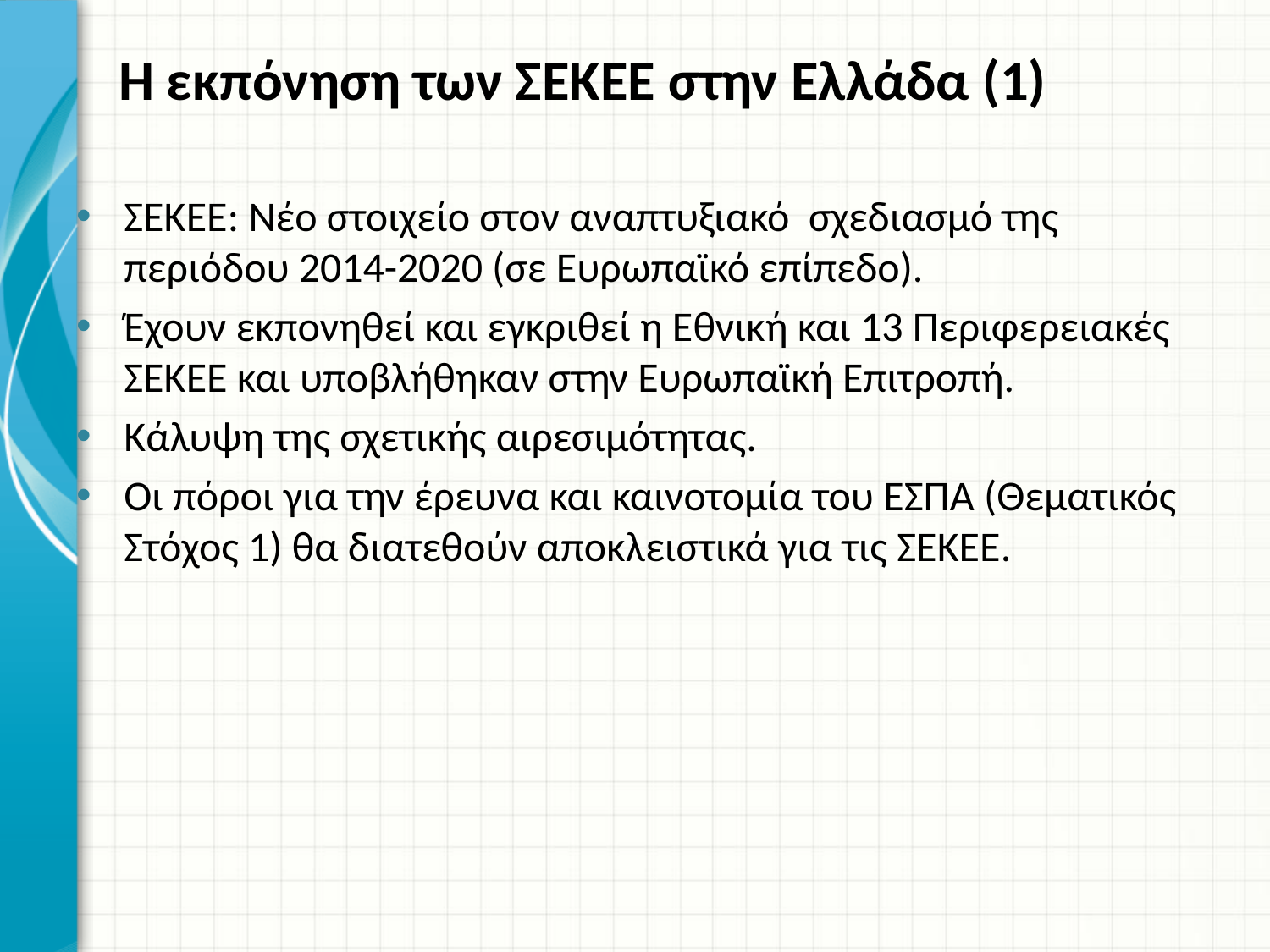

# Η εκπόνηση των ΣΕΚΕΕ στην Ελλάδα (1)
ΣΕΚΕΕ: Νέο στοιχείο στον αναπτυξιακό  σχεδιασμό της περιόδου 2014-2020 (σε Ευρωπαϊκό επίπεδο).
Έχουν εκπονηθεί και εγκριθεί η Εθνική και 13 Περιφερειακές ΣΕΚΕΕ και υποβλήθηκαν στην Ευρωπαϊκή Επιτροπή.
Κάλυψη της σχετικής αιρεσιμότητας.
Οι πόροι για την έρευνα και καινοτομία του ΕΣΠΑ (Θεματικός Στόχος 1) θα διατεθούν αποκλειστικά για τις ΣΕΚΕΕ.